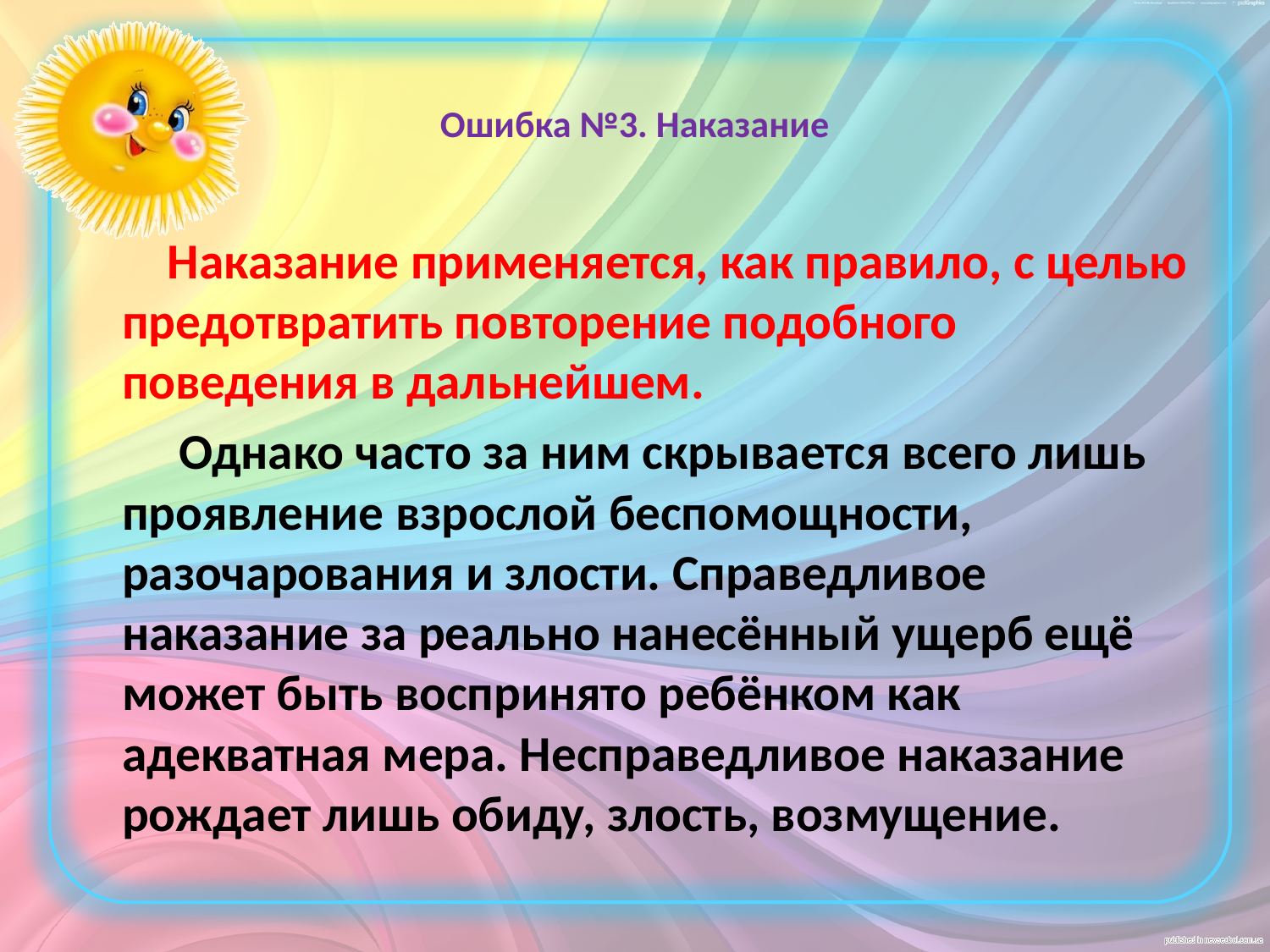

# Ошибка №3. Наказание
        Наказание применяется, как правило, с целью предотвратить повторение подобного поведения в дальнейшем.
         Однако часто за ним скрывается всего лишь проявление взрослой беспомощности, разочарования и злости. Справедливое наказание за реально нанесённый ущерб ещё может быть воспринято ребёнком как адекватная мера. Несправедливое наказание рождает лишь обиду, злость, возмущение.